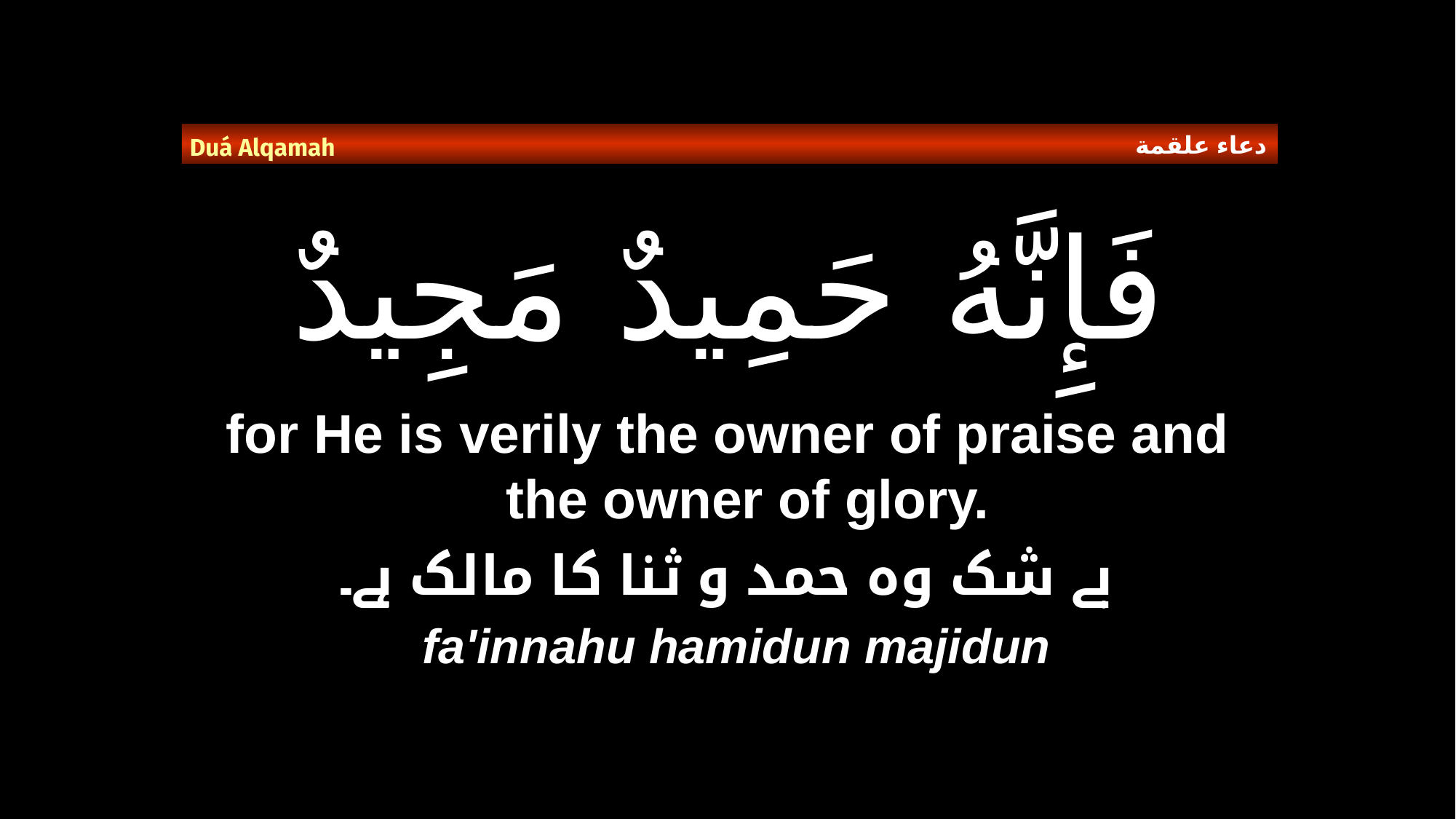

دعاء علقمة
Duá Alqamah
# فَإِنَّهُ حَمِيدٌ مَجِيدٌ
for He is verily the owner of praise and the owner of glory.
بے شک وہ حمد و ثنا کا مالک ہے۔

fa'innahu hamidun majidun